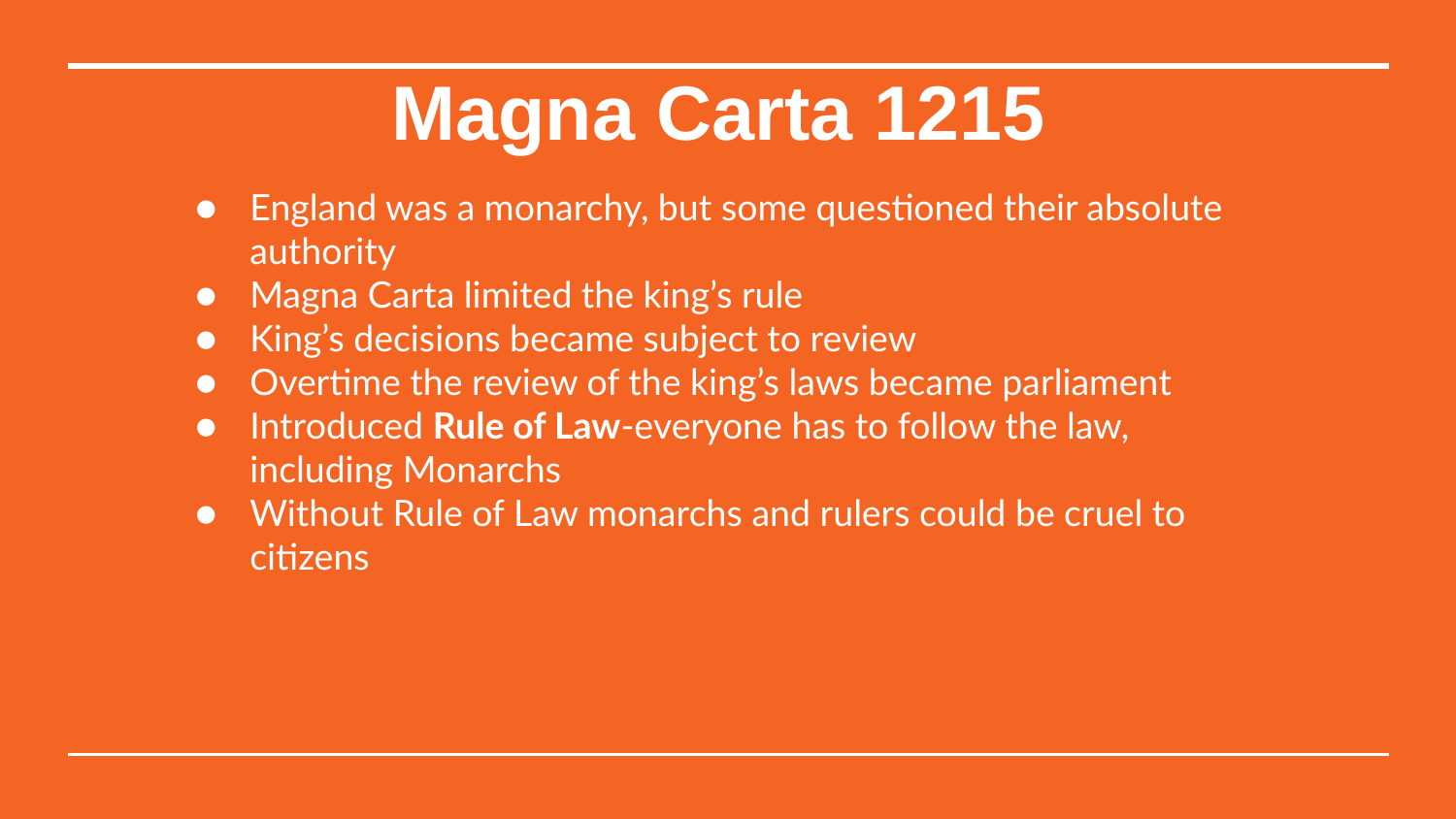

# Magna Carta 1215
England was a monarchy, but some questioned their absolute authority
Magna Carta limited the king’s rule
King’s decisions became subject to review
Overtime the review of the king’s laws became parliament
Introduced Rule of Law-everyone has to follow the law, including Monarchs
Without Rule of Law monarchs and rulers could be cruel to citizens